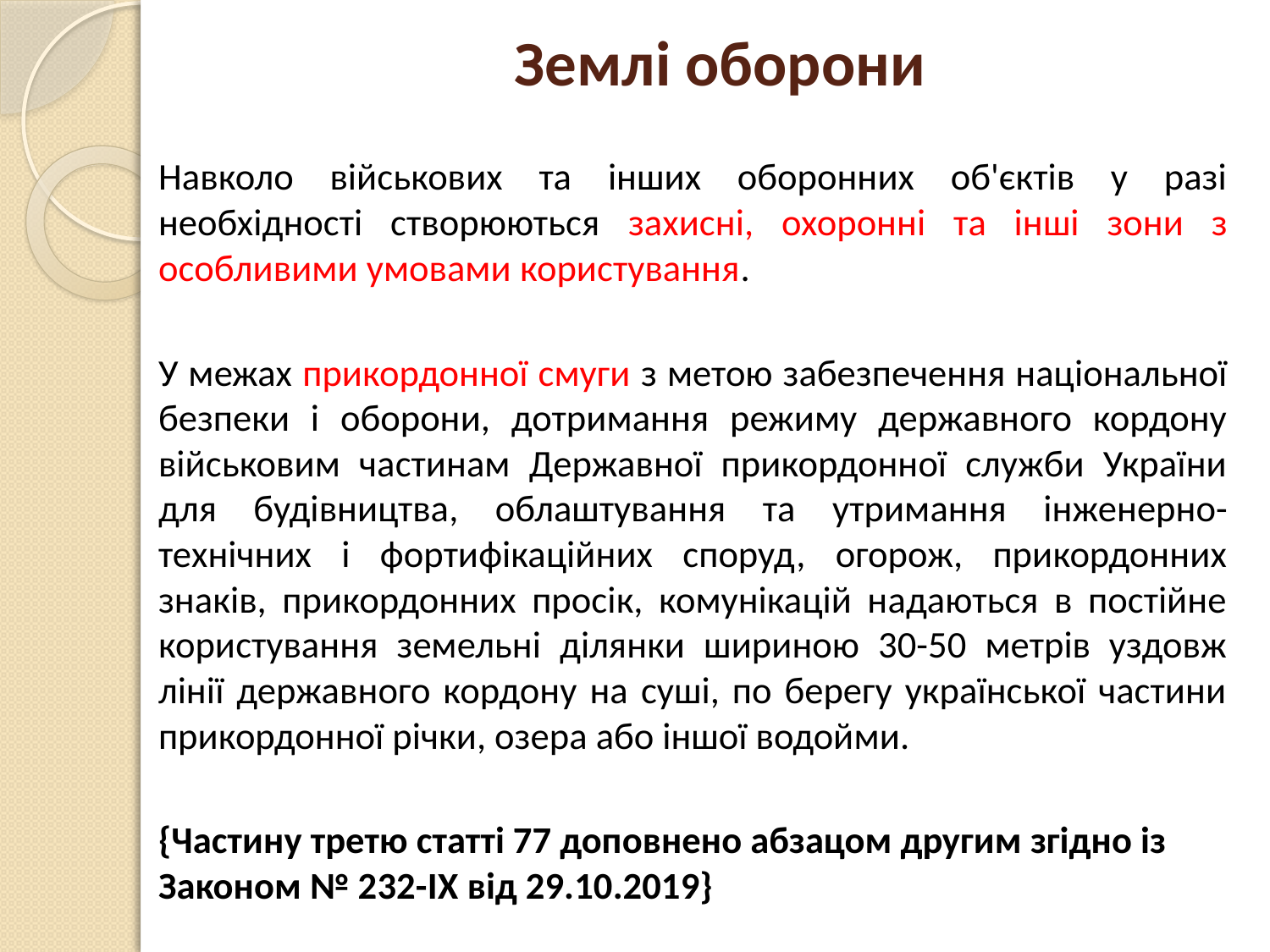

# Землі оборони
Навколо військових та інших оборонних об'єктів у разі необхідності створюються захисні, охоронні та інші зони з особливими умовами користування.

У межах прикордонної смуги з метою забезпечення національної безпеки і оборони, дотримання режиму державного кордону військовим частинам Державної прикордонної служби України для будівництва, облаштування та утримання інженерно-технічних і фортифікаційних споруд, огорож, прикордонних знаків, прикордонних просік, комунікацій надаються в постійне користування земельні ділянки шириною 30-50 метрів уздовж лінії державного кордону на суші, по берегу української частини прикордонної річки, озера або іншої водойми.

{Частину третю статті 77 доповнено абзацом другим згідно із Законом № 232-IX від 29.10.2019}